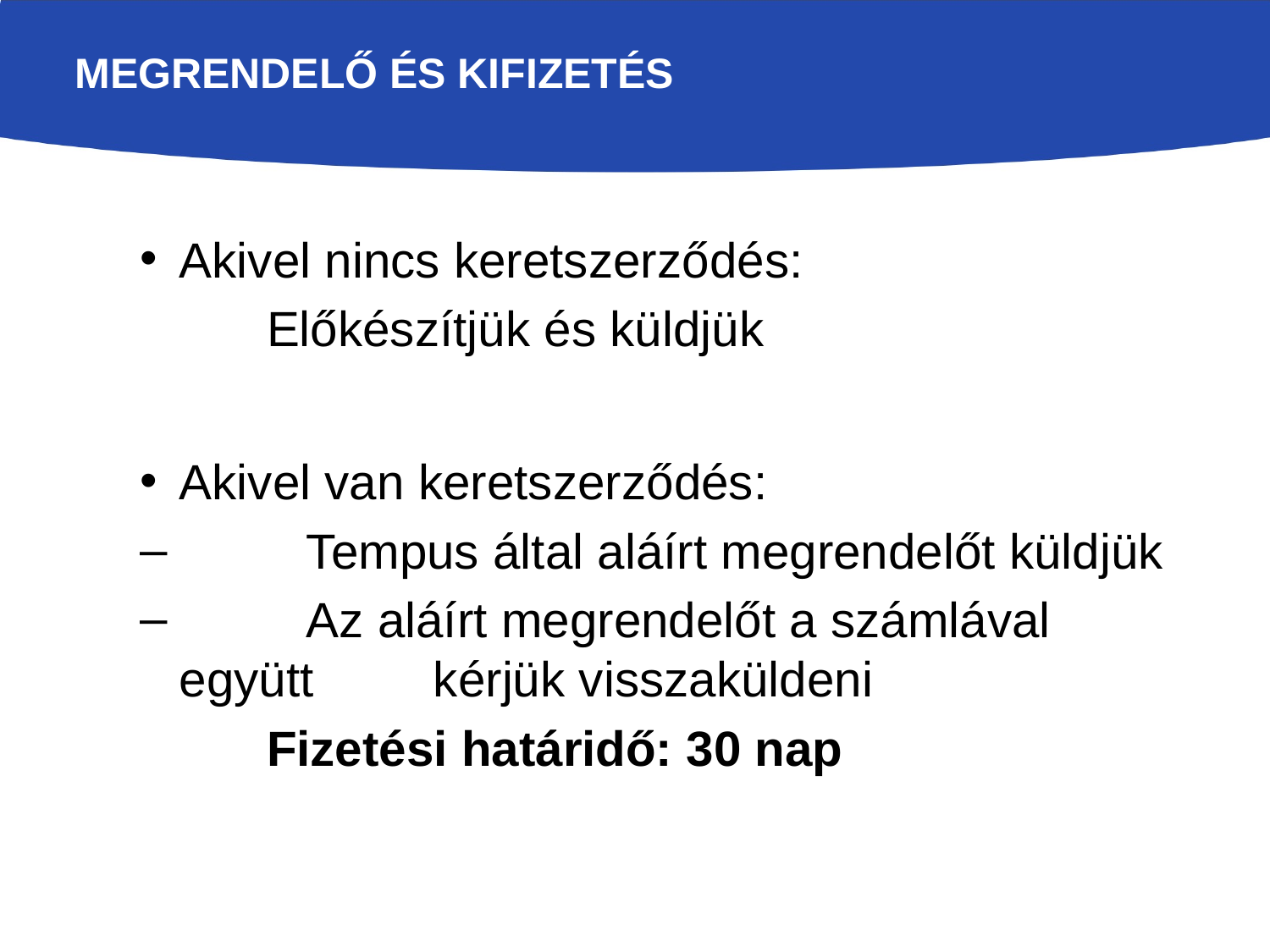

# Megrendelő és kifizetés
Akivel nincs keretszerződés:
	Előkészítjük és küldjük

Akivel van keretszerződés:
	Tempus által aláírt megrendelőt küldjük
	Az aláírt megrendelőt a számlával együtt 	kérjük visszaküldeni
	Fizetési határidő: 30 nap